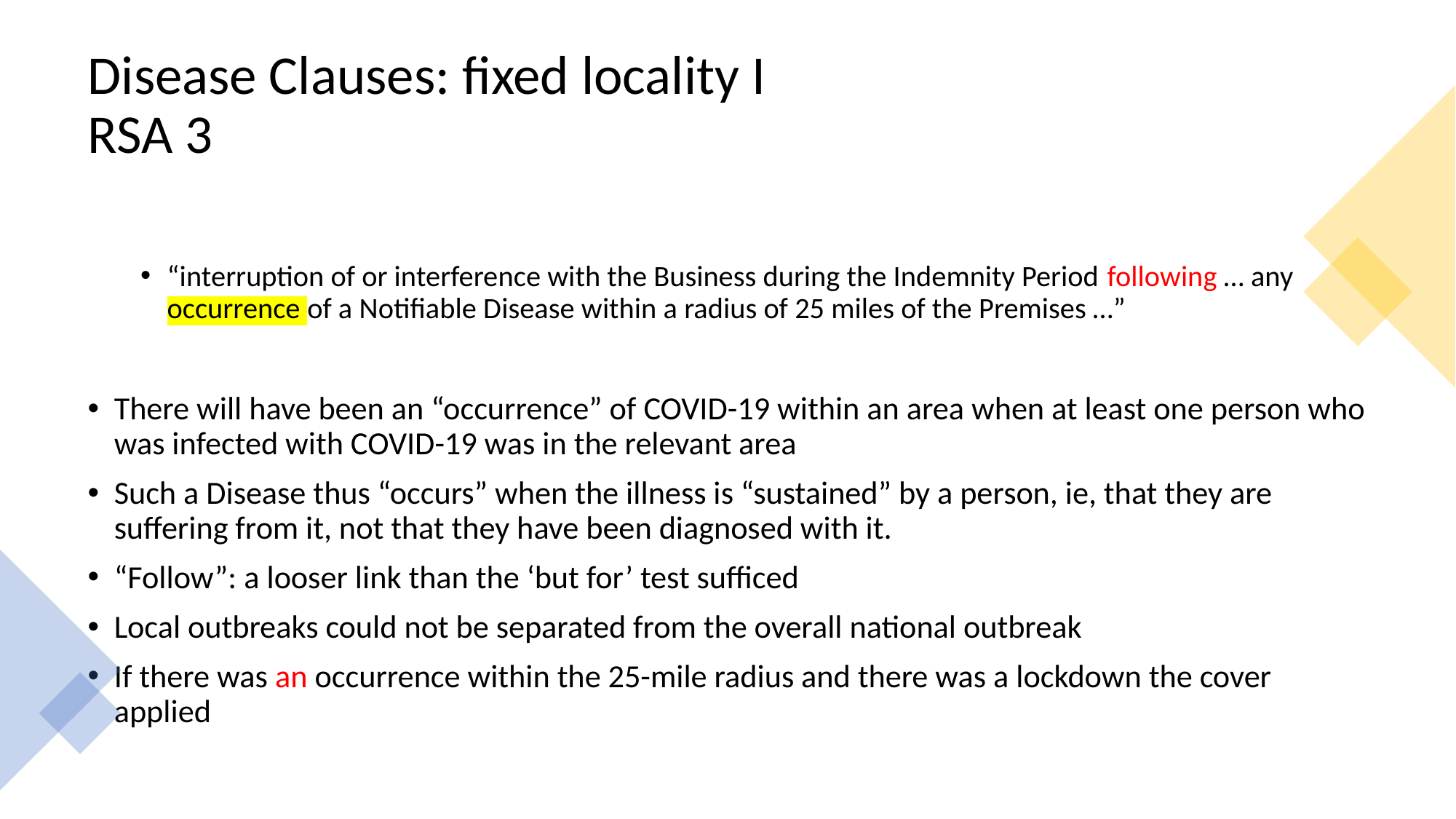

# Disease Clauses: fixed locality I RSA 3

“interruption of or interference with the Business during the Indemnity Period following … any occurrence of a Notifiable Disease within a radius of 25 miles of the Premises …”

There will have been an “occurrence” of COVID-19 within an area when at least one person who was infected with COVID-19 was in the relevant area
Such a Disease thus “occurs” when the illness is “sustained” by a person, ie, that they are suffering from it, not that they have been diagnosed with it.
“Follow”: a looser link than the ‘but for’ test sufficed
Local outbreaks could not be separated from the overall national outbreak
If there was an occurrence within the 25-mile radius and there was a lockdown the cover applied